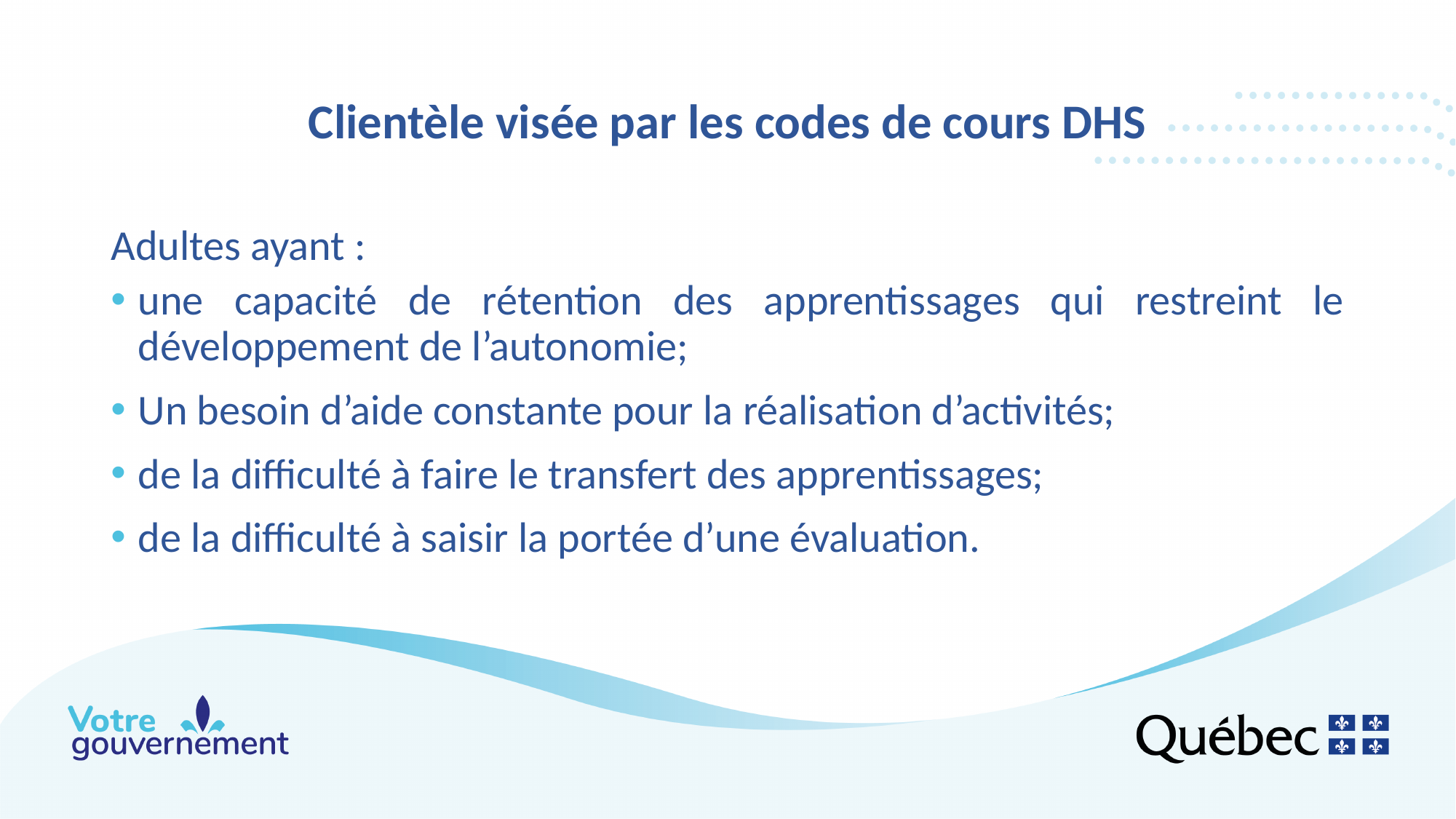

# Clientèle visée par les codes de cours DHS
Adultes ayant :
une capacité de rétention des apprentissages qui restreint le développement de l’autonomie;
Un besoin d’aide constante pour la réalisation d’activités;
de la difficulté à faire le transfert des apprentissages;
de la difficulté à saisir la portée d’une évaluation.